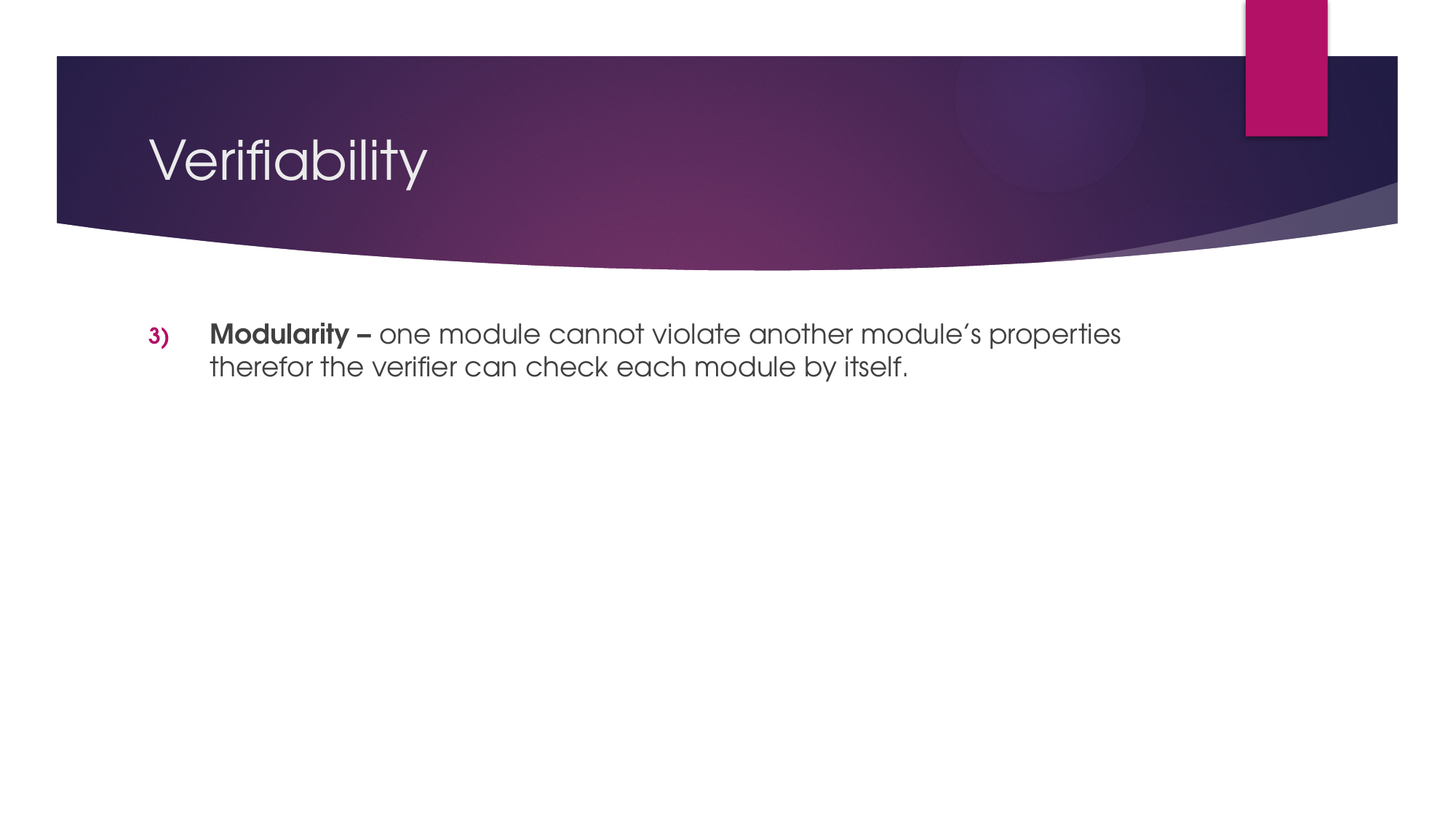

# Verifiability
Modularity – one module cannot violate another module’s properties therefor the verifier can check each module by itself.